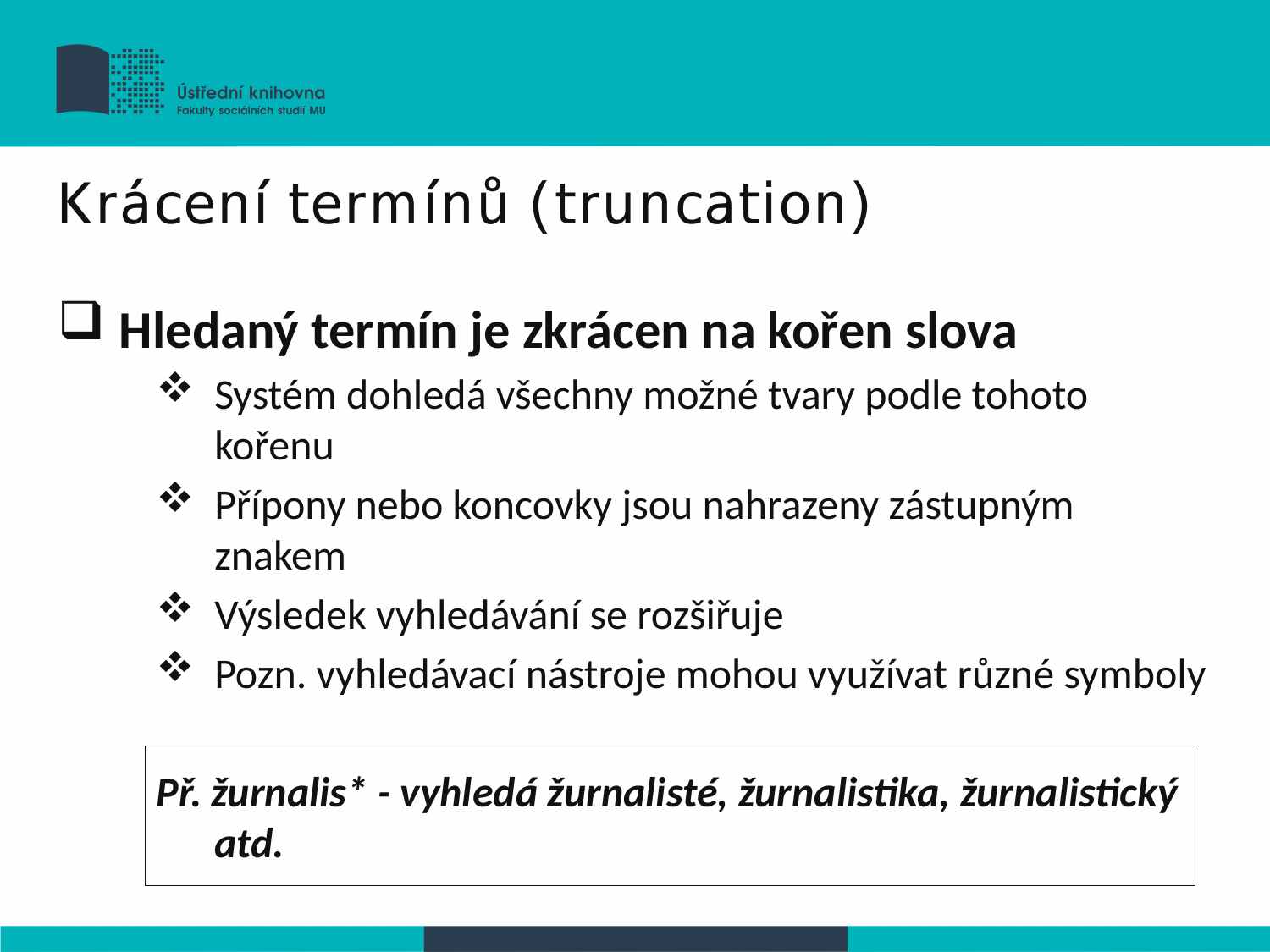

# Krácení termínů (truncation)
Hledaný termín je zkrácen na kořen slova
Systém dohledá všechny možné tvary podle tohoto kořenu
Přípony nebo koncovky jsou nahrazeny zástupným znakem
Výsledek vyhledávání se rozšiřuje
Pozn. vyhledávací nástroje mohou využívat různé symboly

Př. žurnalis* - vyhledá žurnalisté, žurnalistika, žurnalistický atd.